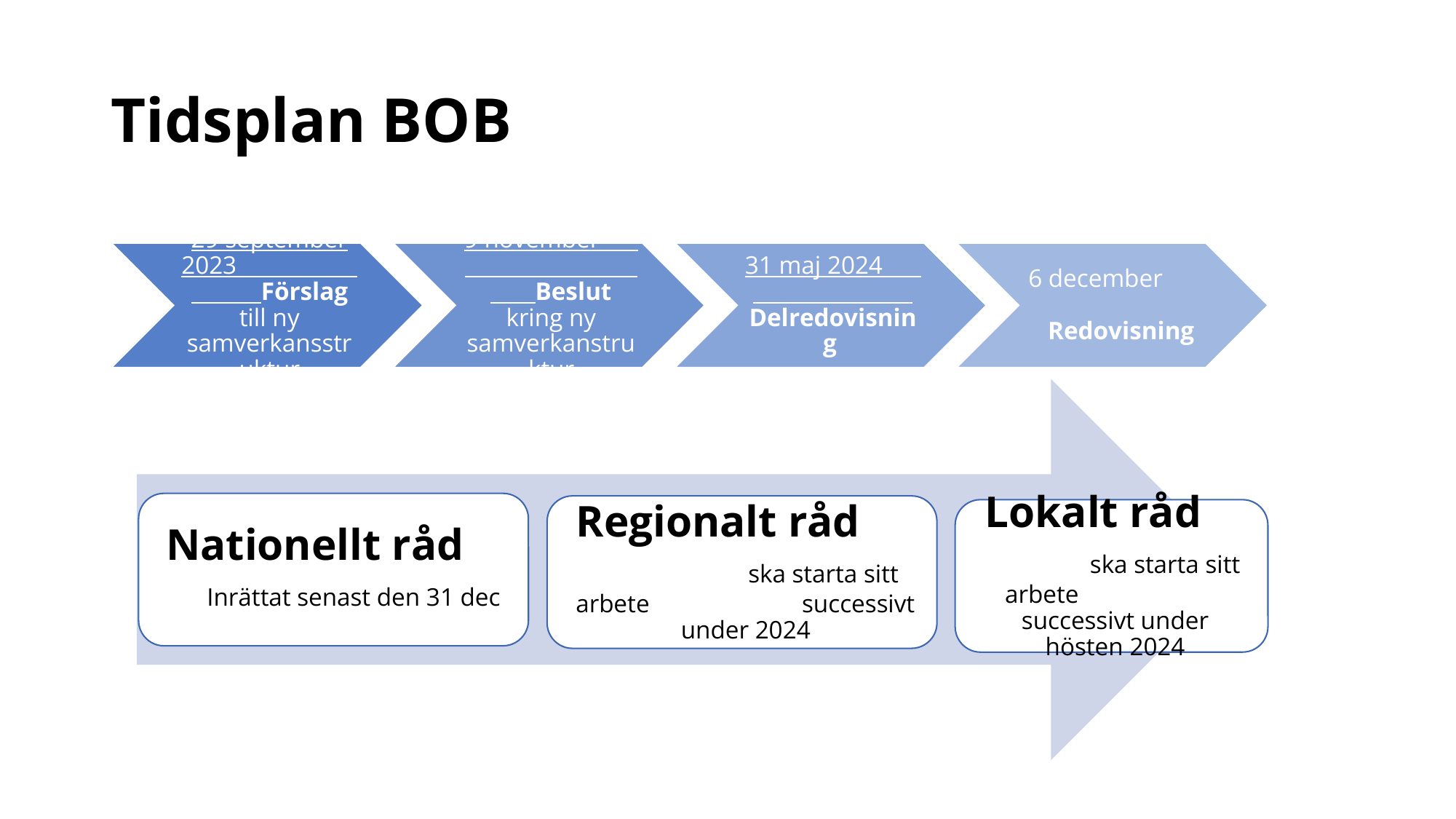

# Tidsplan BOB
29 september 2023                               Förslag till ny samverkansstruktur
9 november                                          Beslut kring ny samverkanstruktur
31 maj 2024                                 Delredovisning
6 december                                     Redovisning
Nationellt råd        Inrättat senast den 31 dec
Regionalt råd                    ska starta sitt arbete                        successivt under 2024
Lokalt råd              ska starta sitt arbete                        successivt under hösten 2024